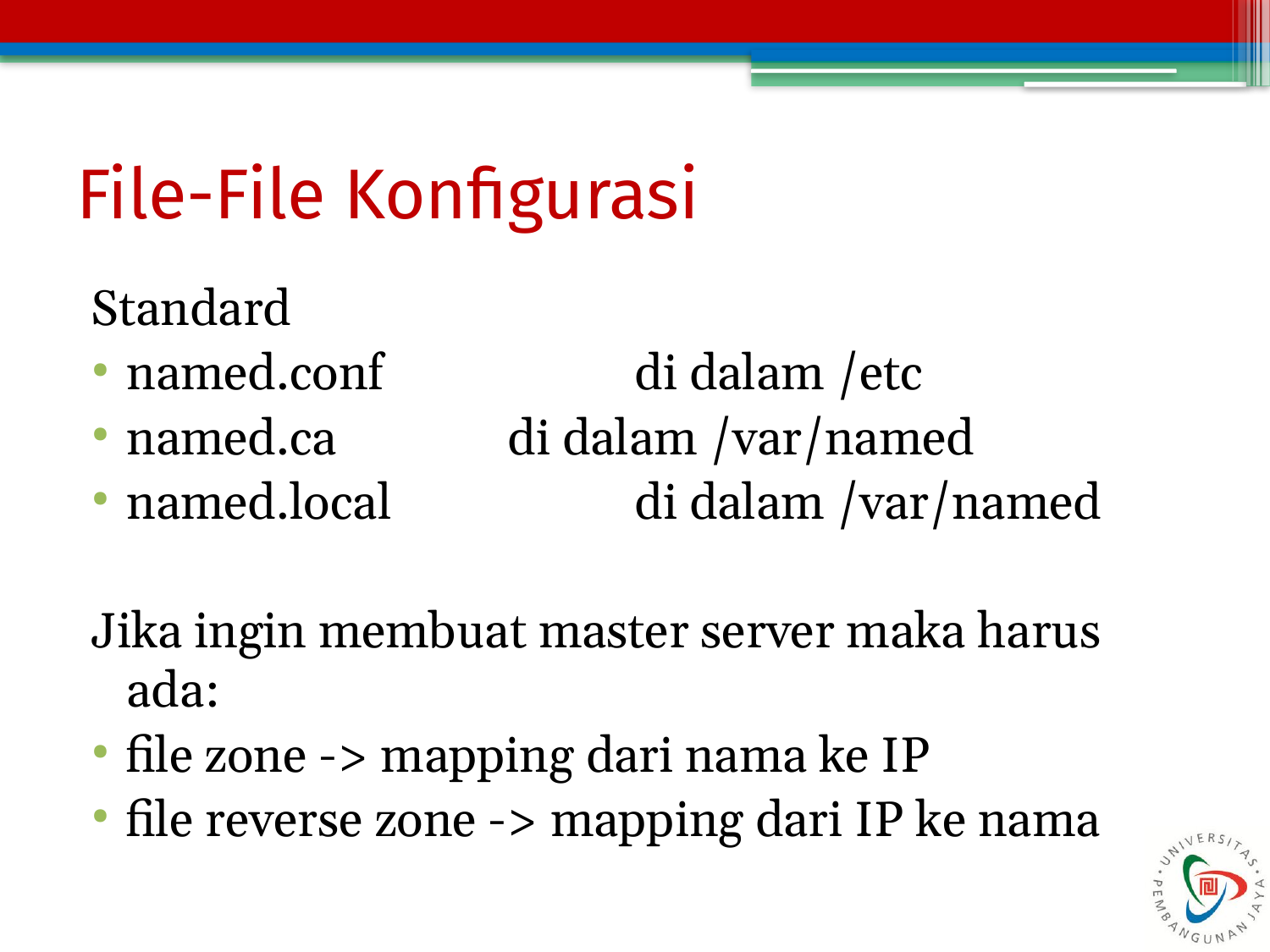

# File-File Konfigurasi
Standard
named.conf		di dalam /etc
named.ca 		di dalam /var/named
named.local		di dalam /var/named

Jika ingin membuat master server maka harus ada:
file zone -> mapping dari nama ke IP
file reverse zone -> mapping dari IP ke nama